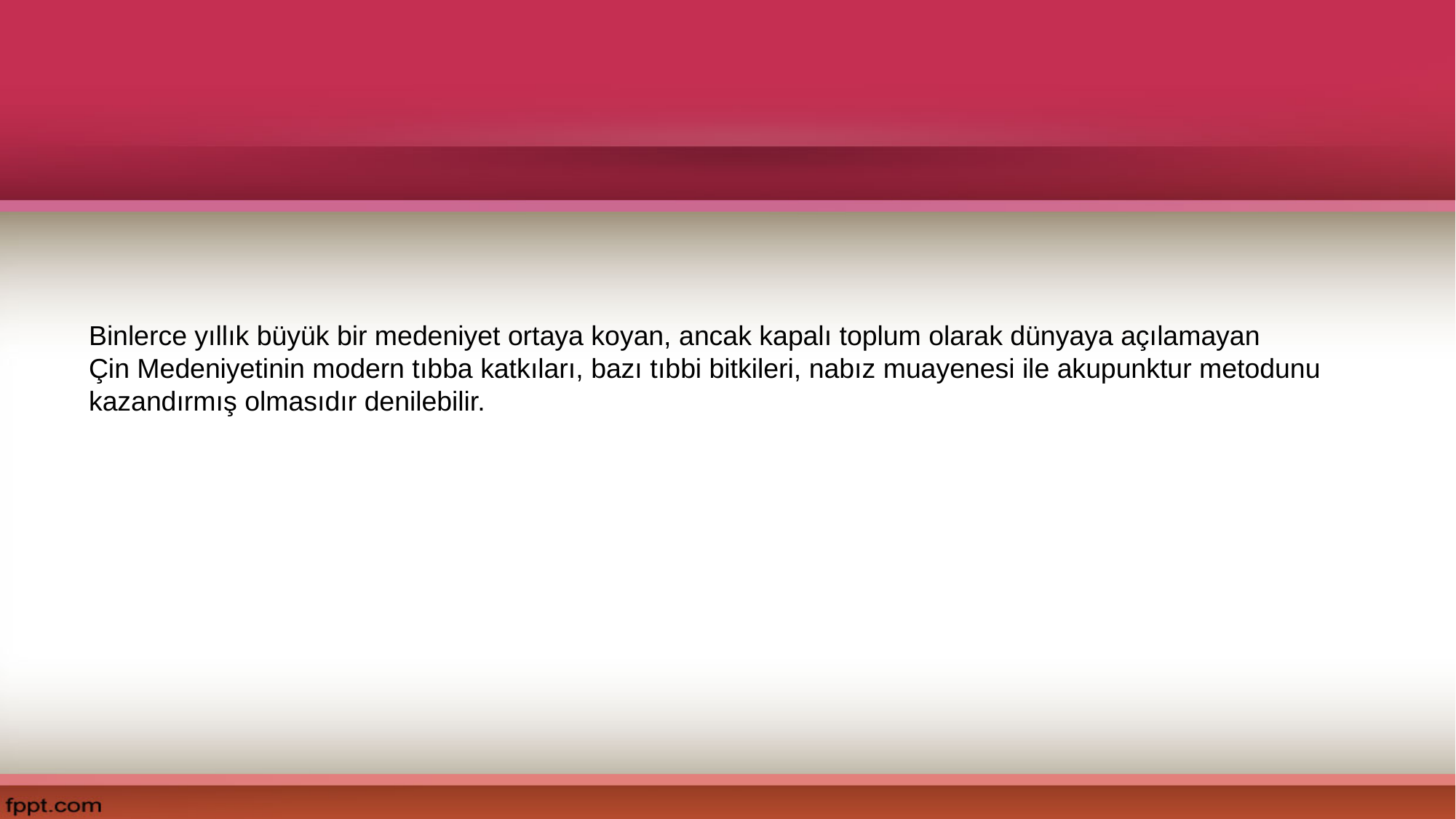

Binlerce yıllık büyük bir medeniyet ortaya koyan, ancak kapalı toplum olarak dünyaya açılamayan
Çin Medeniyetinin modern tıbba katkıları, bazı tıbbi bitkileri, nabız muayenesi ile akupunktur metodunu
kazandırmış olmasıdır denilebilir.